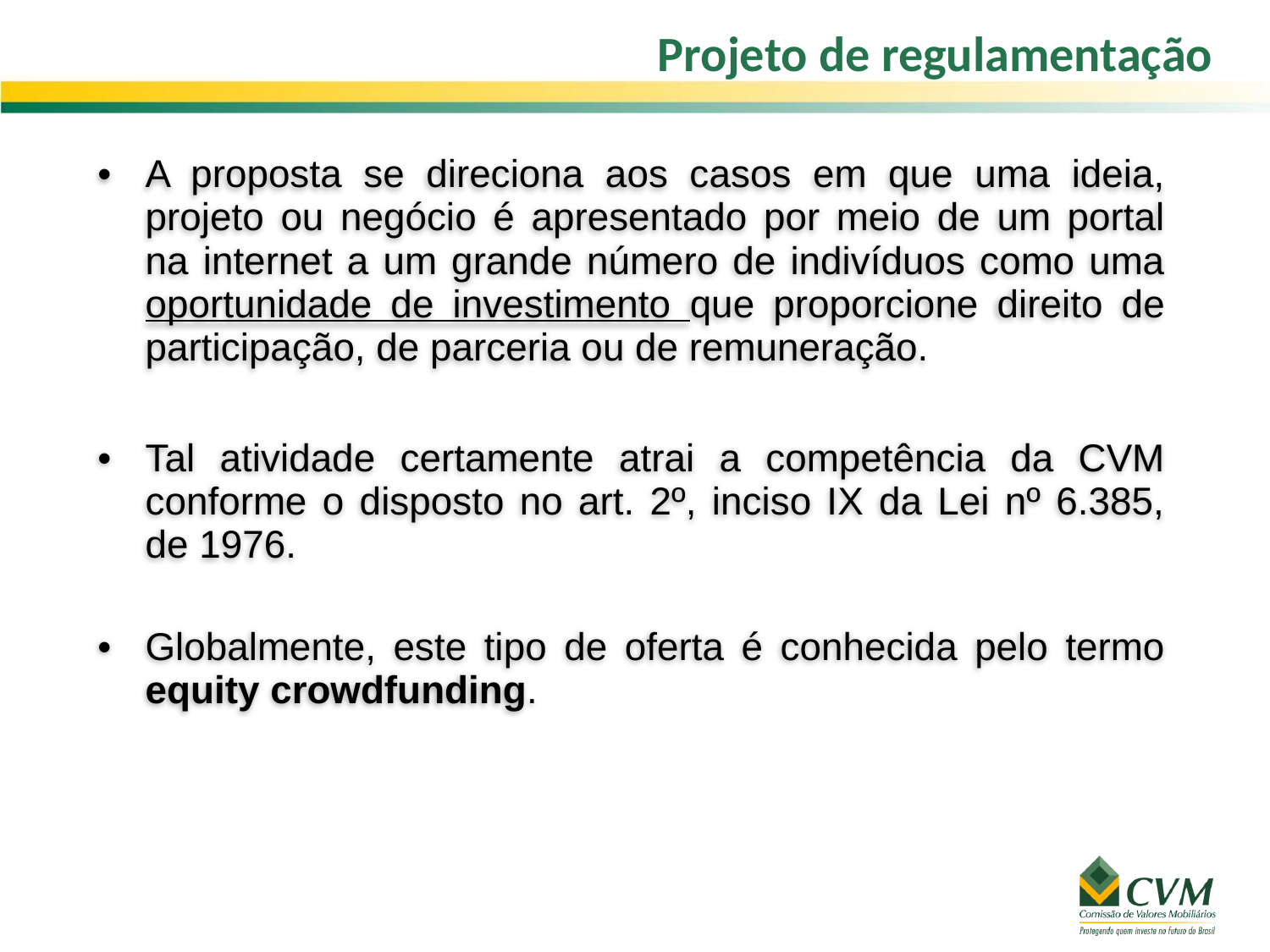

Projeto de regulamentação
A proposta se direciona aos casos em que uma ideia, projeto ou negócio é apresentado por meio de um portal na internet a um grande número de indivíduos como uma oportunidade de investimento que proporcione direito de participação, de parceria ou de remuneração.

Tal atividade certamente atrai a competência da CVM conforme o disposto no art. 2º, inciso IX da Lei nº 6.385, de 1976.

Globalmente, este tipo de oferta é conhecida pelo termo equity crowdfunding.